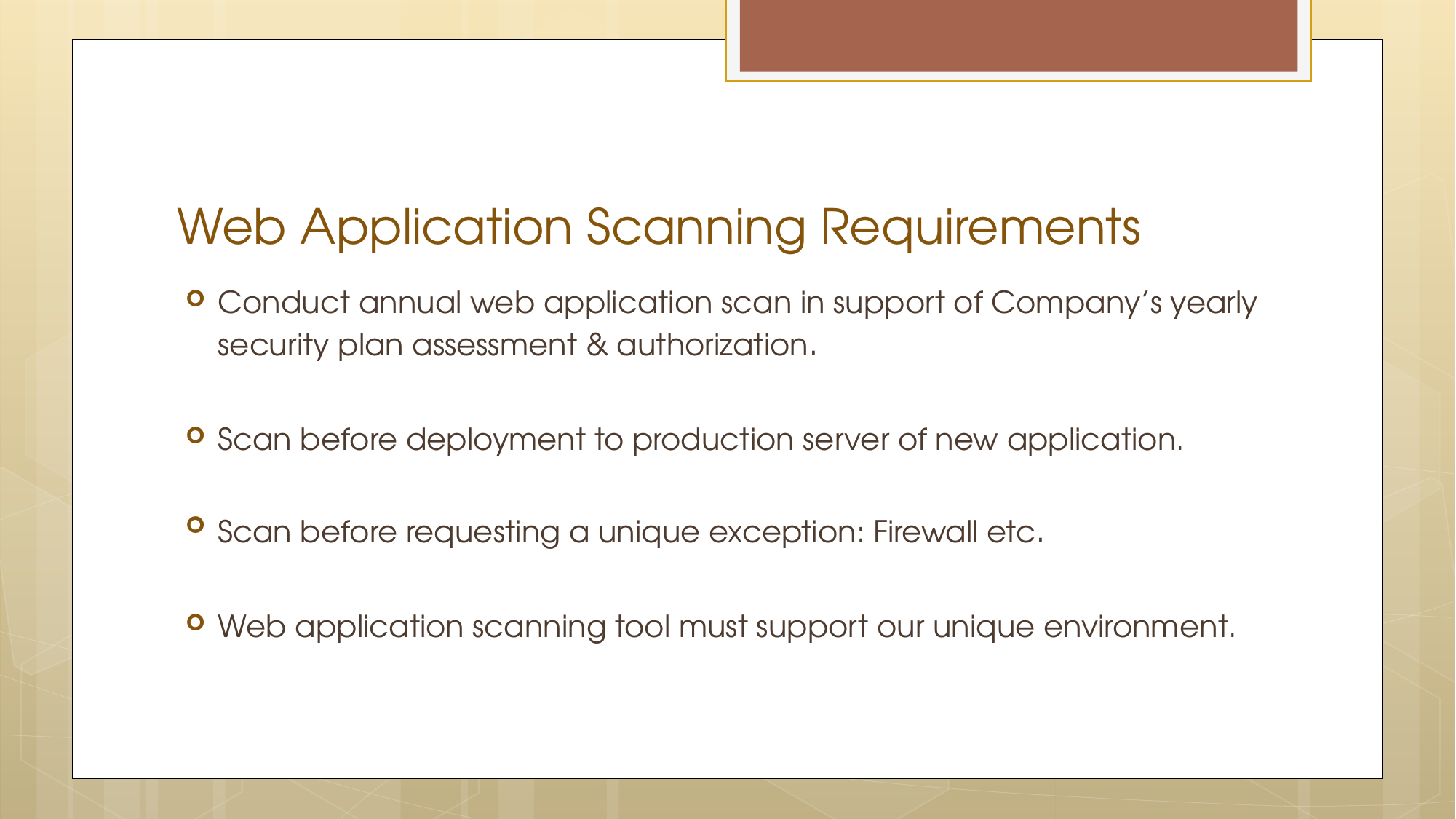

# Web Application Scanning Requirements
Conduct annual web application scan in support of Company’s yearly security plan assessment & authorization.

Scan before deployment to production server of new application.

Scan before requesting a unique exception: Firewall etc.

Web application scanning tool must support our unique environment.